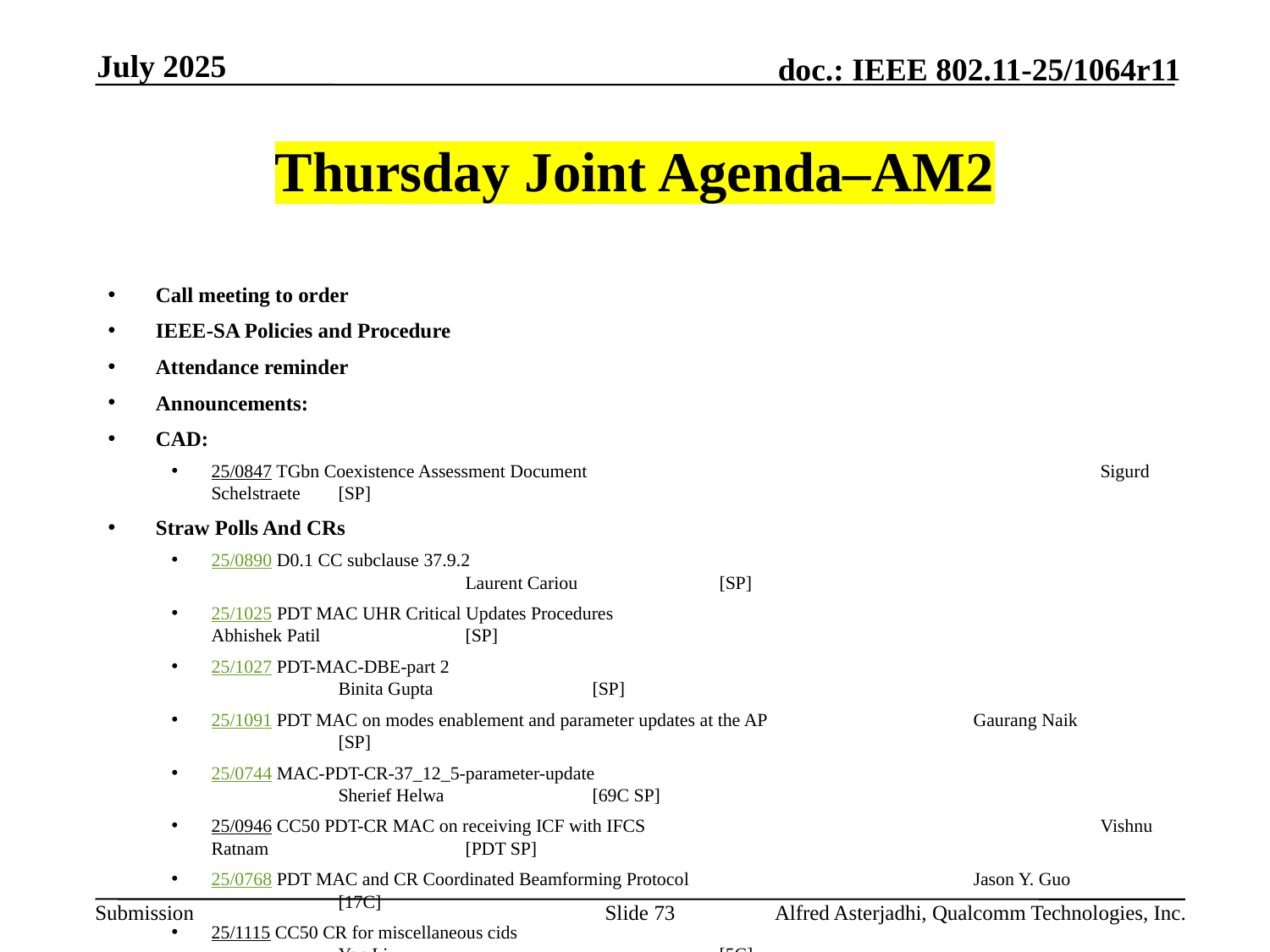

July 2025
# Thursday Joint Agenda–AM2
Call meeting to order
IEEE-SA Policies and Procedure
Attendance reminder
Announcements:
CAD:
25/0847 TGbn Coexistence Assessment Document					Sigurd Schelstraete 	[SP]
Straw Polls And CRs
25/0890 D0.1 CC subclause 37.9.2							Laurent Cariou		[SP]
25/1025 PDT MAC UHR Critical Updates Procedures				Abhishek Patil  		[SP]
25/1027 PDT-MAC-DBE-part 2							Binita Gupta		[SP]
25/1091 PDT MAC on modes enablement and parameter updates at the AP		Gaurang Naik 		[SP]
25/0744 MAC-PDT-CR-37_12_5-parameter-update					Sherief Helwa		[69C SP]
25/0946 CC50 PDT-CR MAC on receiving ICF with IFCS				Vishnu Ratnam		[PDT SP]
25/0768 PDT MAC and CR Coordinated Beamforming Protocol			Jason Y. Guo 		[17C]
25/1115 CC50 CR for miscellaneous cids						Yan Li			[5C]
Motions: 11-25/14r33
AoB:
Recess
Slide 73
Alfred Asterjadhi, Qualcomm Technologies, Inc.